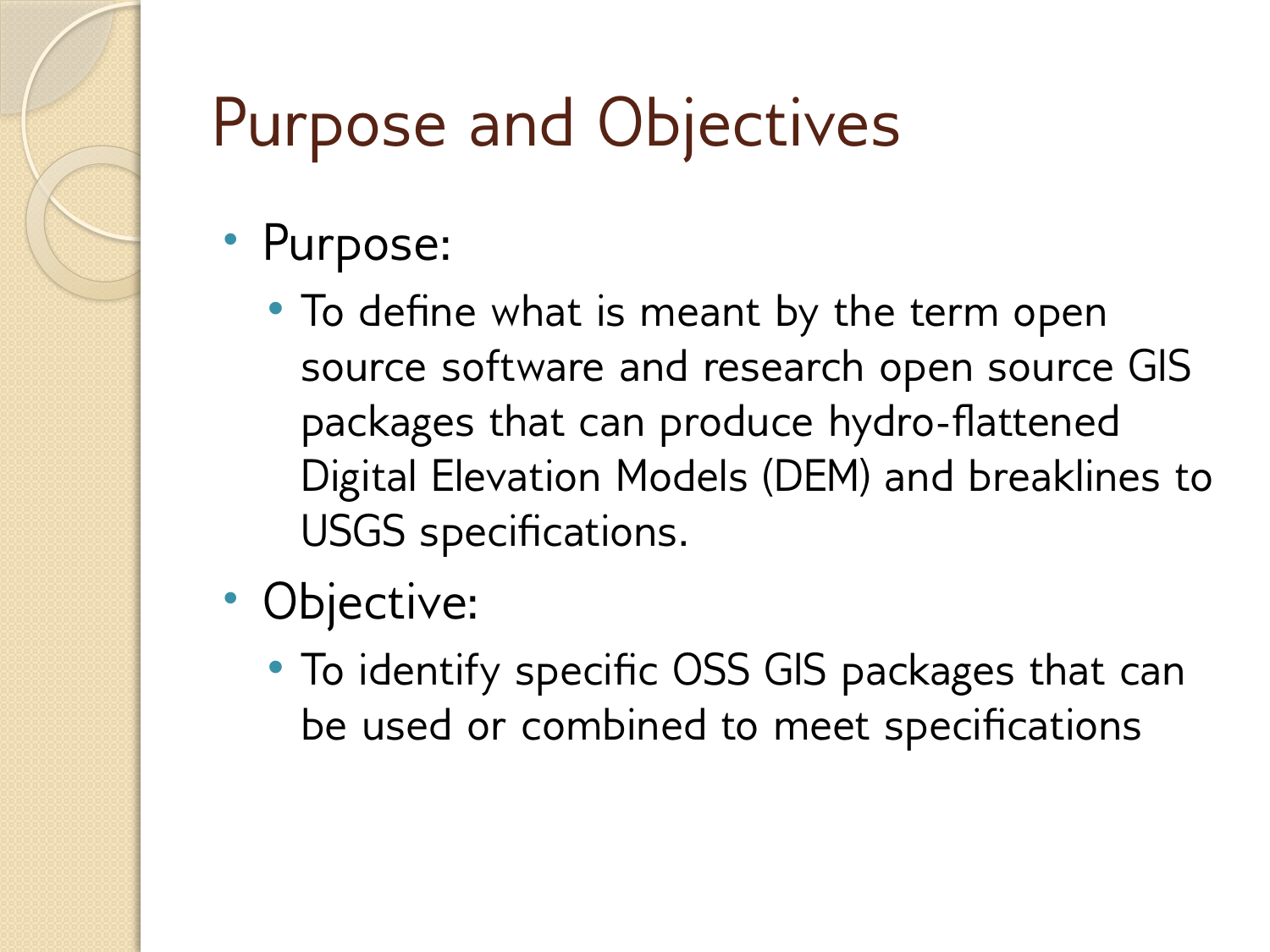

# Purpose and Objectives
Purpose:
To define what is meant by the term open source software and research open source GIS packages that can produce hydro-flattened Digital Elevation Models (DEM) and breaklines to USGS specifications.
Objective:
To identify specific OSS GIS packages that can be used or combined to meet specifications